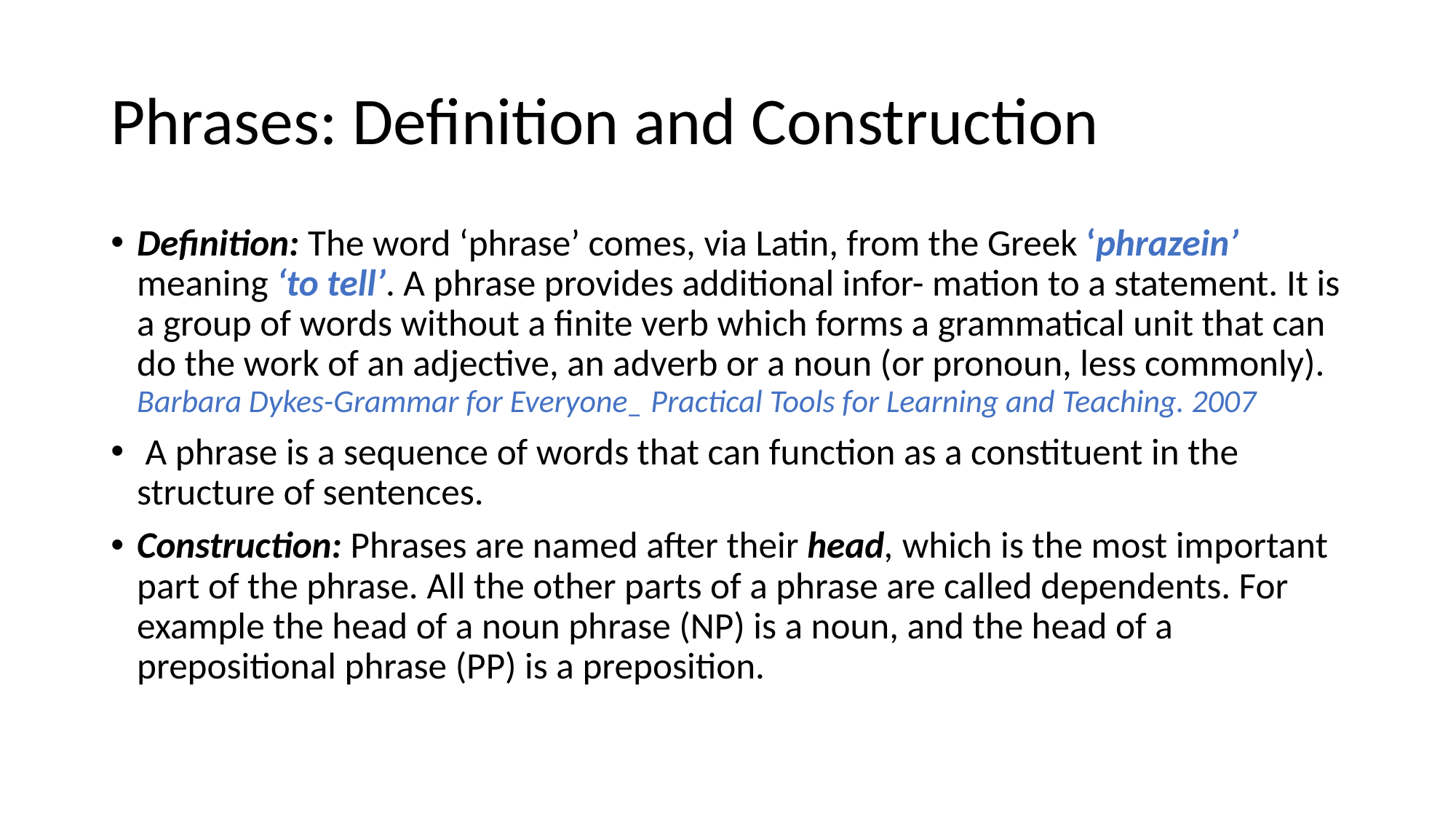

# Phrases: Definition and Construction
Definition: The word ‘phrase’ comes, via Latin, from the Greek ‘phrazein’ meaning ‘to tell’. A phrase provides additional infor- mation to a statement. It is a group of words without a finite verb which forms a grammatical unit that can do the work of an adjective, an adverb or a noun (or pronoun, less commonly). Barbara Dykes-Grammar for Everyone_ Practical Tools for Learning and Teaching. 2007
 A phrase is a sequence of words that can function as a constituent in the structure of sentences.
Construction: Phrases are named after their head, which is the most important part of the phrase. All the other parts of a phrase are called dependents. For example the head of a noun phrase (NP) is a noun, and the head of a prepositional phrase (PP) is a preposition.